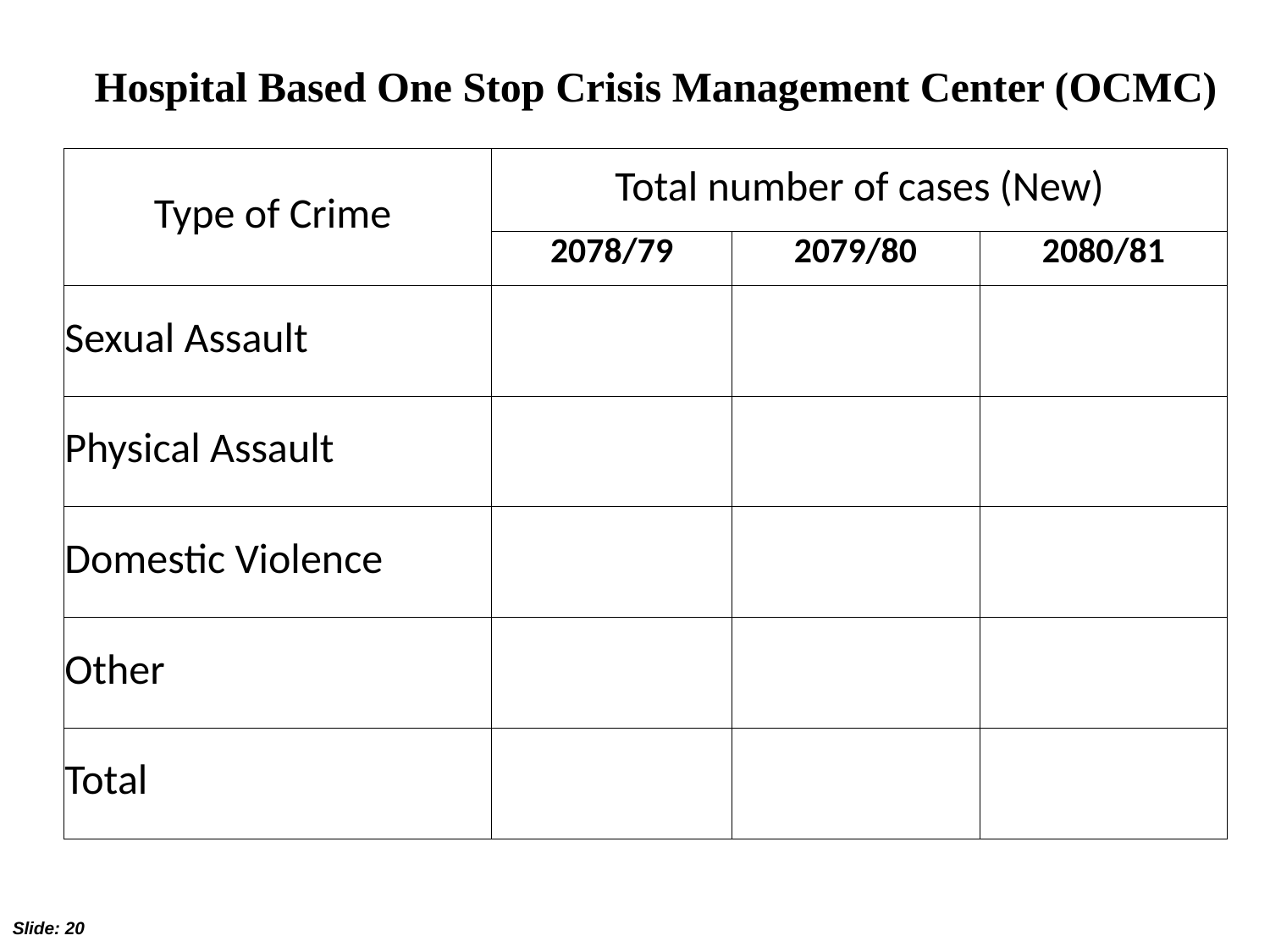

# Hospital Based One Stop Crisis Management Center (OCMC)
| Type of Crime | Total number of cases (New) |  |  |
| --- | --- | --- | --- |
|  | 2078/79 | 2079/80 | 2080/81 |
| Sexual Assault |  |  |  |
| Physical Assault |  |  |  |
| Domestic Violence |  |  |  |
| Other |  |  |  |
| Total |  |  |  |